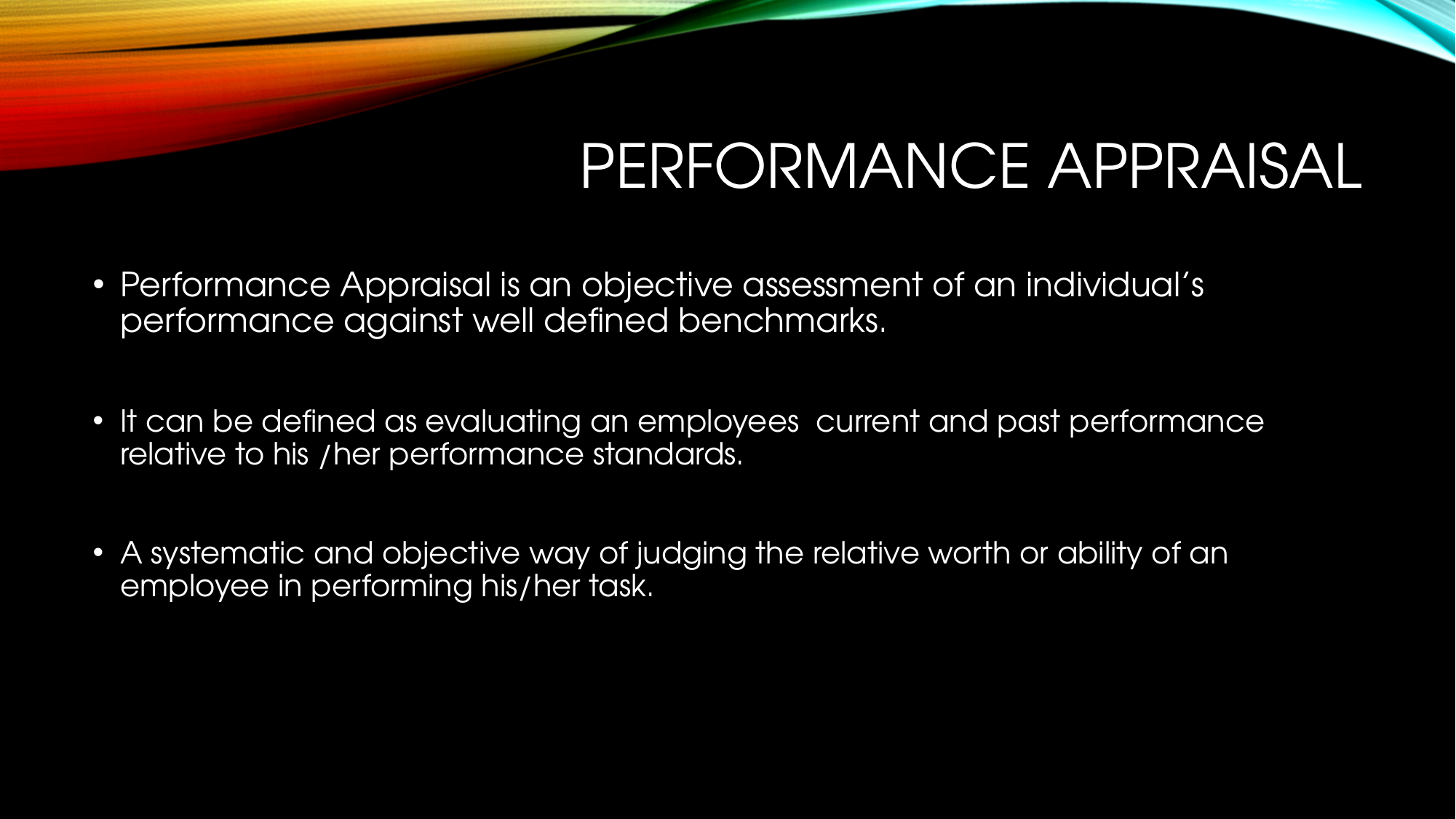

# Performance appraisal
Performance Appraisal is an objective assessment of an individual’s performance against well defined benchmarks.

It can be defined as evaluating an employees  current and past performance relative to his /her performance standards.

A systematic and objective way of judging the relative worth or ability of an employee in performing his/her task.